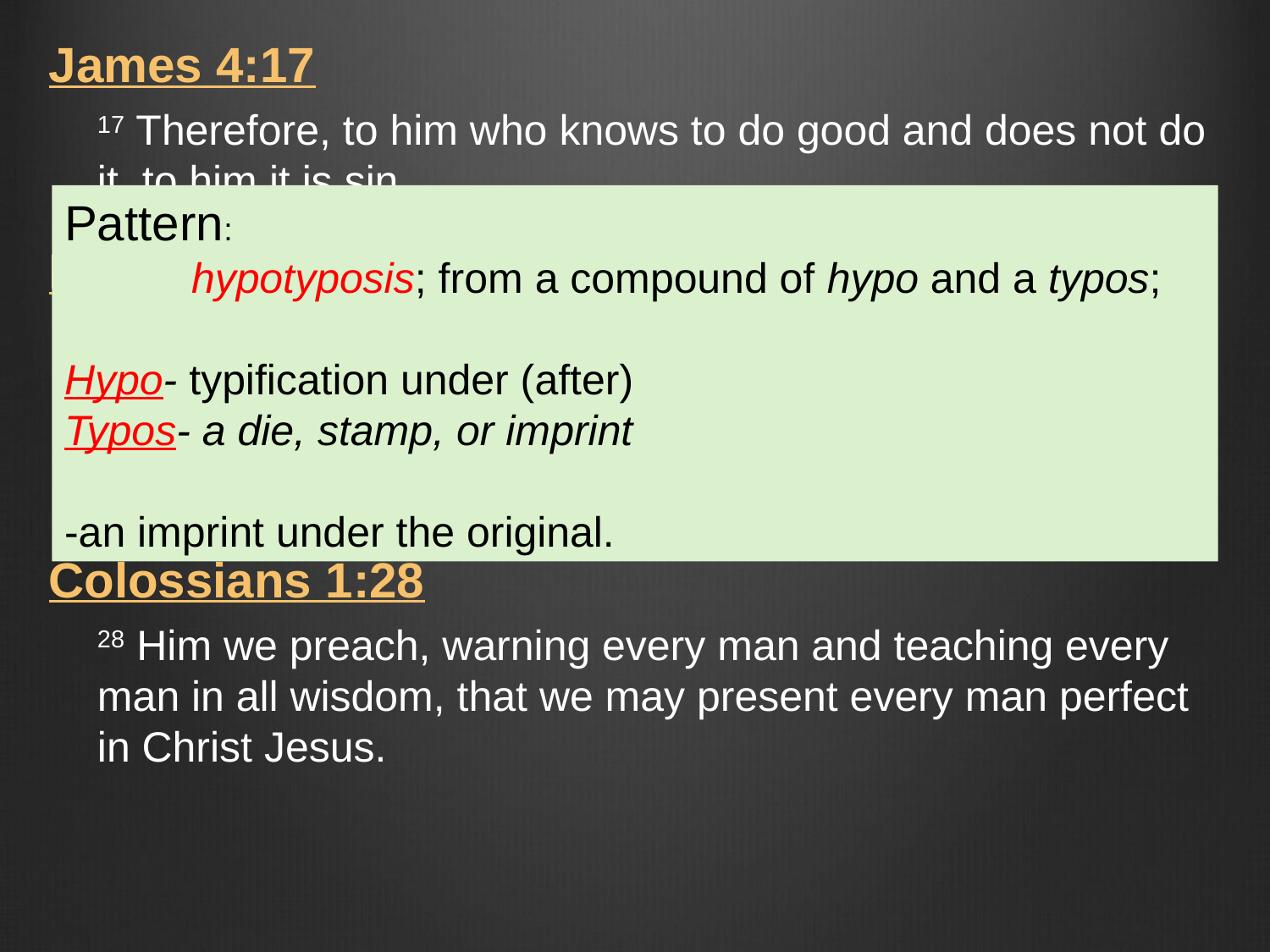

James 4:17
17 Therefore, to him who knows to do good and does not do it, to him it is sin.
Phil. 3:16-17
16 Nevertheless, to the degree that we have already attained, let us walk by the same rule, let us be of the same mind. 17 Brethren, join in following my example, and note those who so walk, as you have us for a pattern.
Colossians 1:28
28 Him we preach, warning every man and teaching every man in all wisdom, that we may present every man perfect in Christ Jesus.
Pattern:
	hypotyposis; from a compound of hypo and a typos;

Hypo- typification under (after)
Typos- a die, stamp, or imprint

-an imprint under the original.